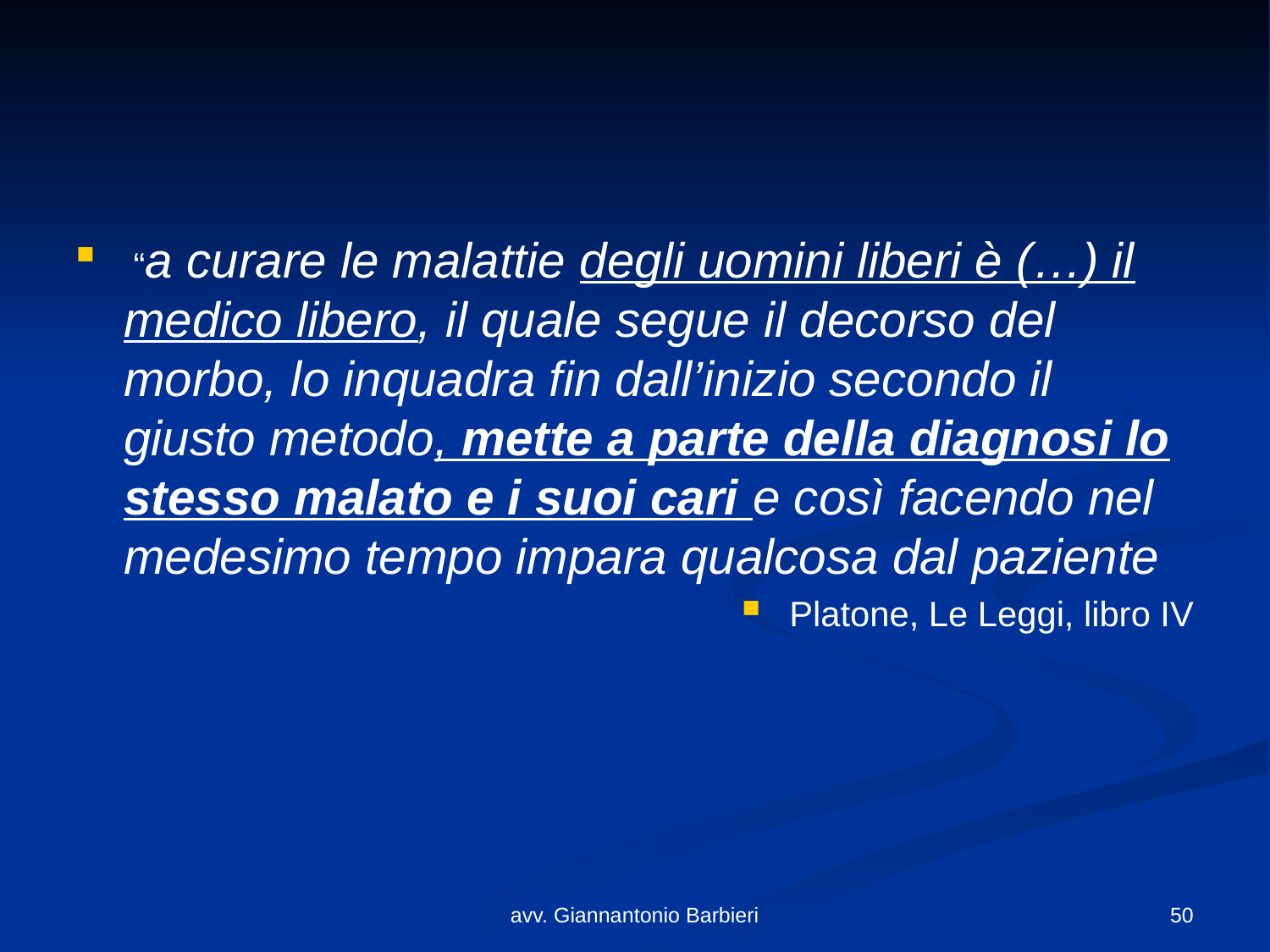

#
 “a curare le malattie degli uomini liberi è (…) il medico libero, il quale segue il decorso del morbo, lo inquadra fin dall’inizio secondo il giusto metodo, mette a parte della diagnosi lo stesso malato e i suoi cari e così facendo nel medesimo tempo impara qualcosa dal paziente
Platone, Le Leggi, libro IV

avv. Giannantonio Barbieri
50